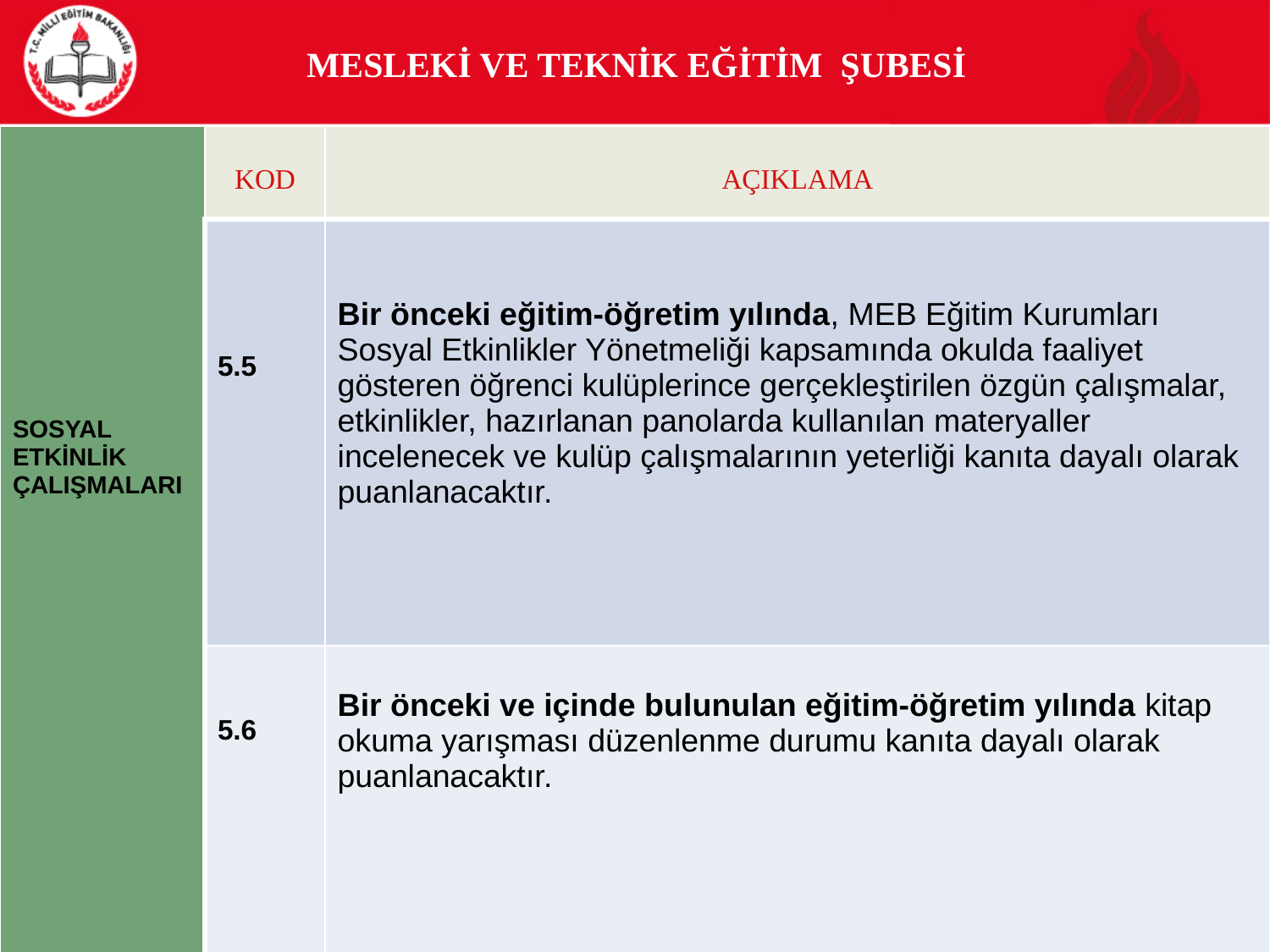

# MESLEKİ VE TEKNİK EĞİTİM  ŞUBESİ
| SOSYAL ETKİNLİK ÇALIŞMALARI | KOD | AÇIKLAMA |
| --- | --- | --- |
|  | 5.5 | Bir önceki eğitim-öğretim yılında, MEB Eğitim Kurumları Sosyal Etkinlikler Yönetmeliği kapsamında okulda faaliyet gösteren öğrenci kulüplerince gerçekleştirilen özgün çalışmalar, etkinlikler, hazırlanan panolarda kullanılan materyaller incelenecek ve kulüp çalışmalarının yeterliği kanıta dayalı olarak puanlanacaktır. |
|  | 5.6 | Bir önceki ve içinde bulunulan eğitim-öğretim yılında kitap okuma yarışması düzenlenme durumu kanıta dayalı olarak puanlanacaktır. |
SİVAS MİLLİ EĞİTİM MÜDÜRLÜĞÜ